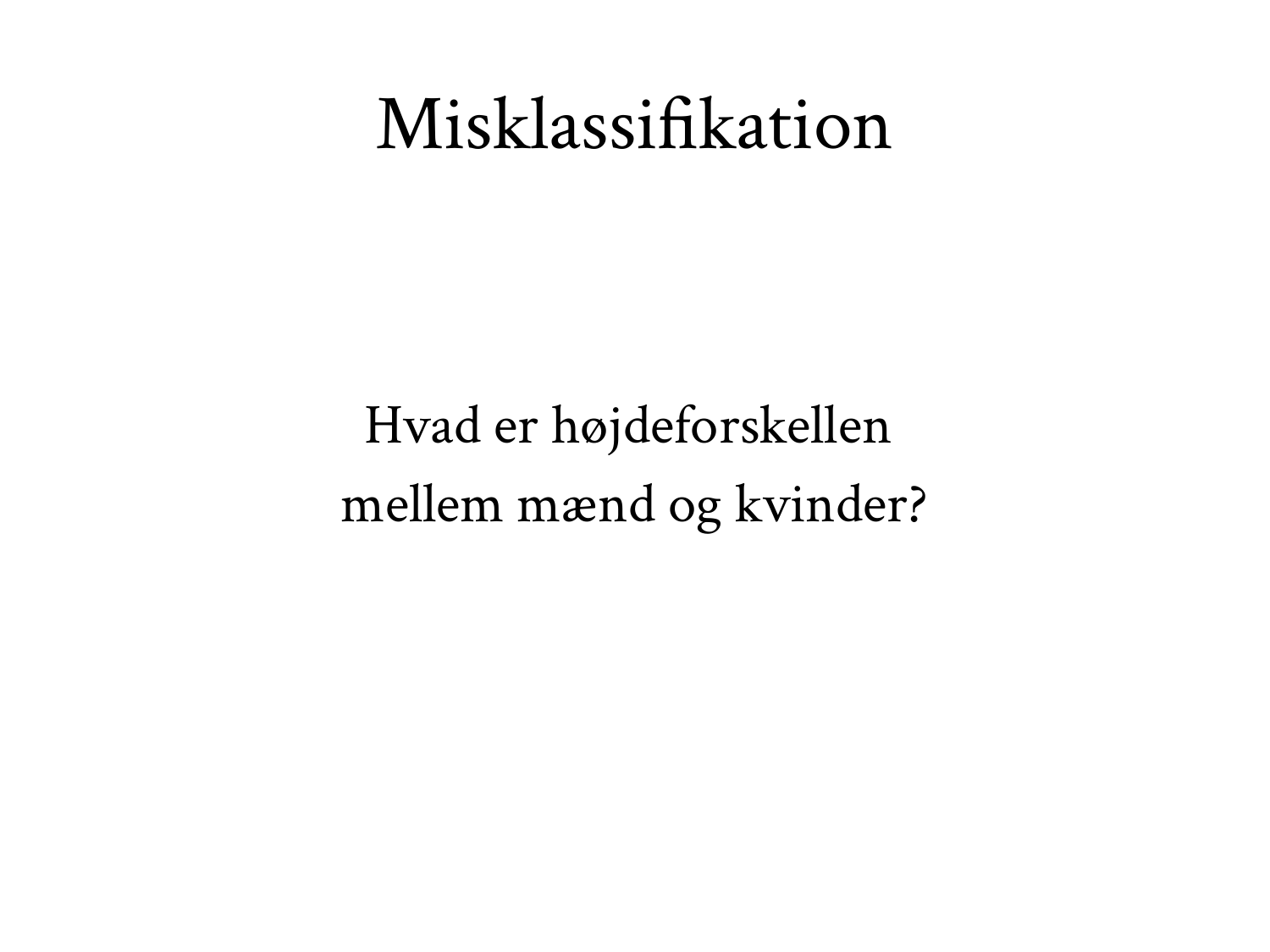

# Misklassifikation

Hvad er højdeforskellen
mellem mænd og kvinder?